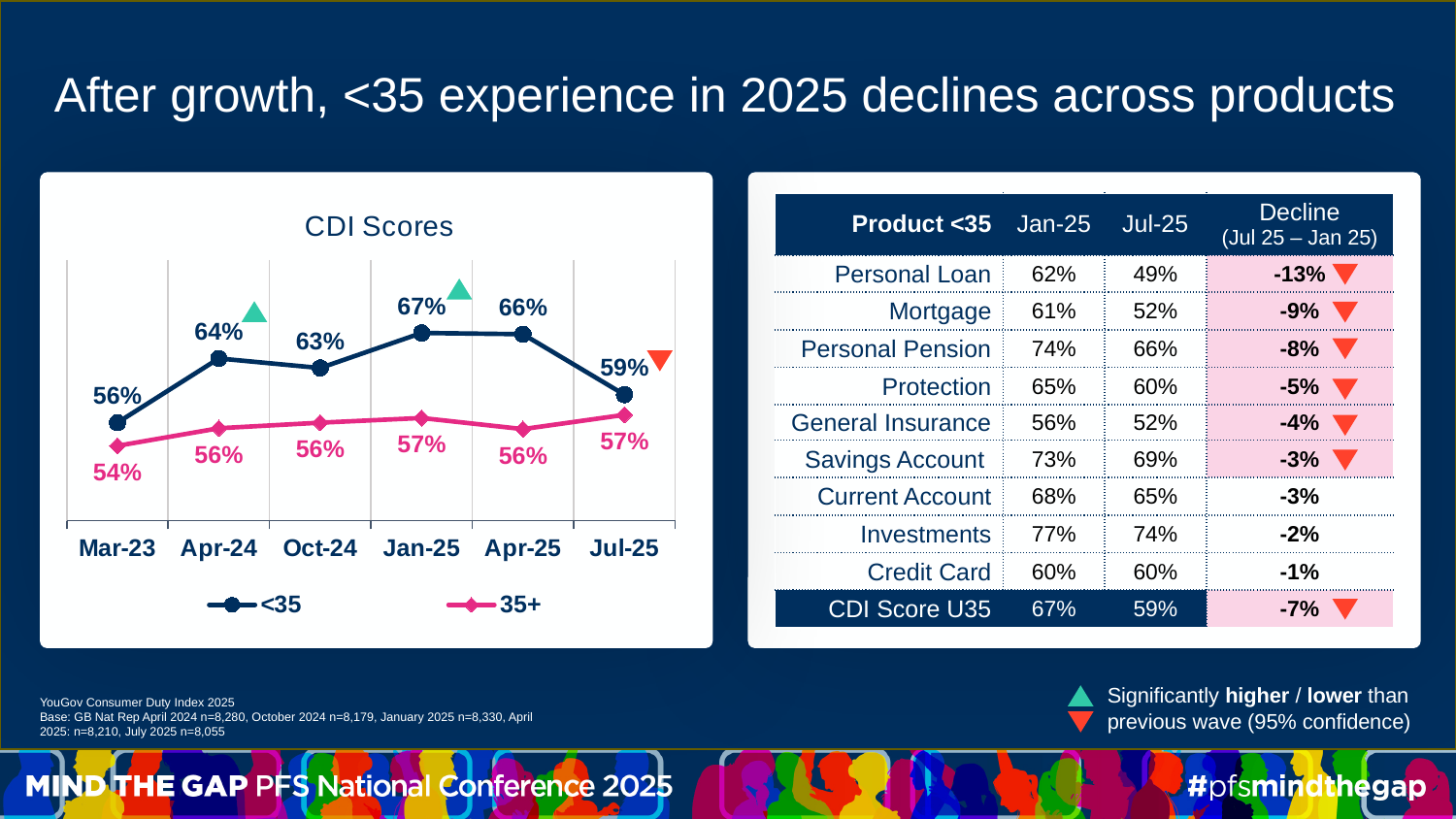

After growth, <35 experience in 2025 declines across products

### Chart: CDI Scores

| Category | <35 | 35+ |
|---|---|---|
| Mar-23 | 0.5626946430433832 | 0.5360388749294906 |
| Apr-24 | 0.6366045613842235 | 0.556321148475294 |
| Oct-24 | 0.6255937700703107 | 0.5626965179996072 |
| Jan-25 | 0.6659052467847371 | 0.568119032417418 |
| Apr-25 | 0.6644753711047781 | 0.5552913886309234 |
| Jul-25 | 0.5949516850423926 | 0.5717406189899075 |
| Product <35 | Jan-25 | Jul-25 | Decline (Jul 25 – Jan 25) |
| --- | --- | --- | --- |
| Personal Loan | 62% | 49% | -13% |
| Mortgage | 61% | 52% | -9% |
| Personal Pension | 74% | 66% | -8% |
| Protection | 65% | 60% | -5% |
| General Insurance | 56% | 52% | -4% |
| Savings Account | 73% | 69% | -3% |
| Current Account | 68% | 65% | -3% |
| Investments | 77% | 74% | -2% |
| Credit Card | 60% | 60% | -1% |
| CDI Score U35 | 67% | 59% | -7% |

Significantly higher / lower than previous wave (95% confidence)

YouGov Consumer Duty Index 2025
Base: GB Nat Rep April 2024 n=8,280, October 2024 n=8,179, January 2025 n=8,330, April 2025: n=8,210, July 2025 n=8,055